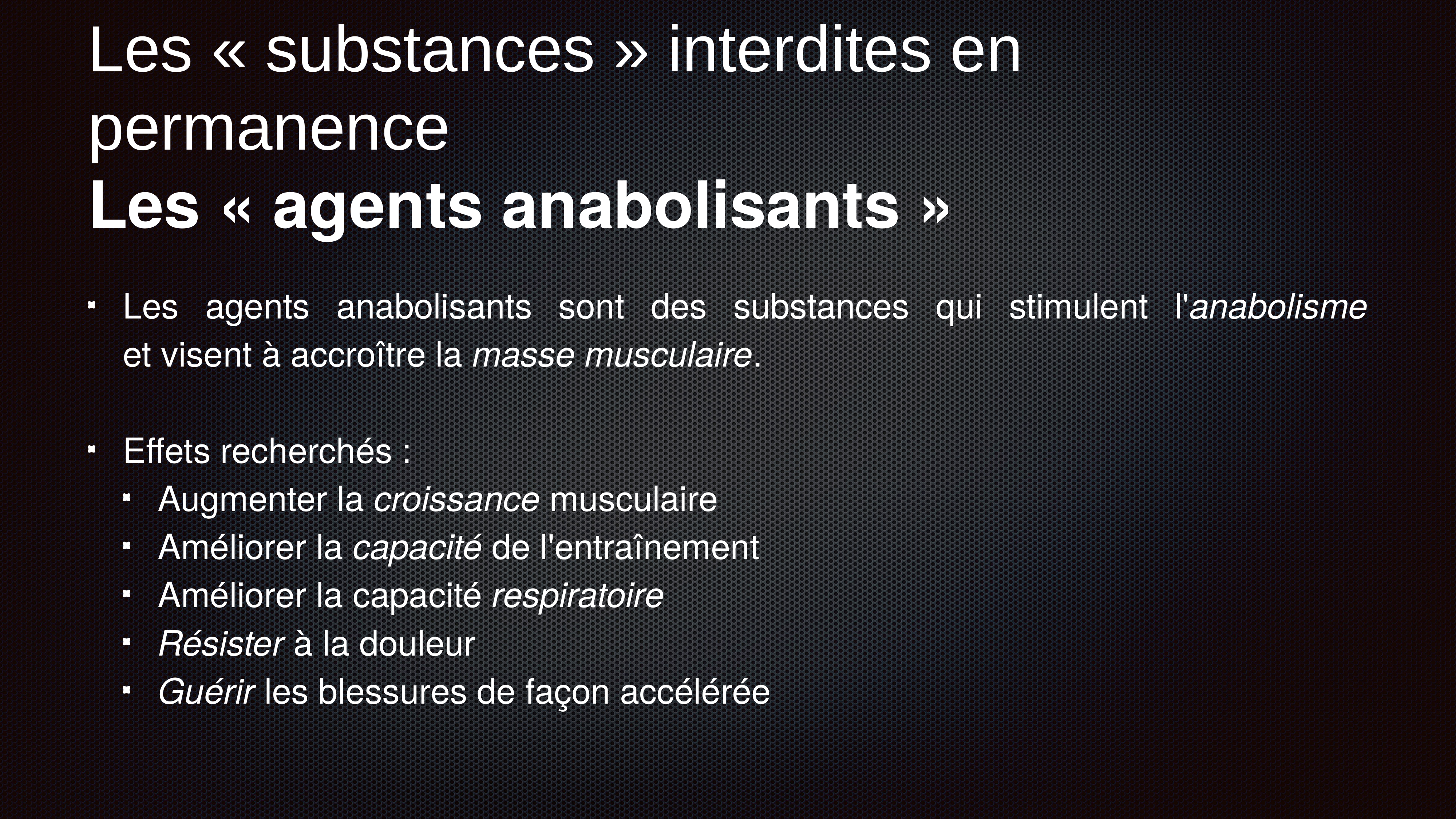

# Les « substances » interdites en permanence
Les « agents anabolisants »

Les agents anabolisants sont des substances qui stimulent l'anabolisme et visent à accroître la masse musculaire.

Effets recherchés :
Augmenter la croissance musculaire
Améliorer la capacité de l'entraînement
Améliorer la capacité respiratoire
Résister à la douleur
Guérir les blessures de façon accélérée